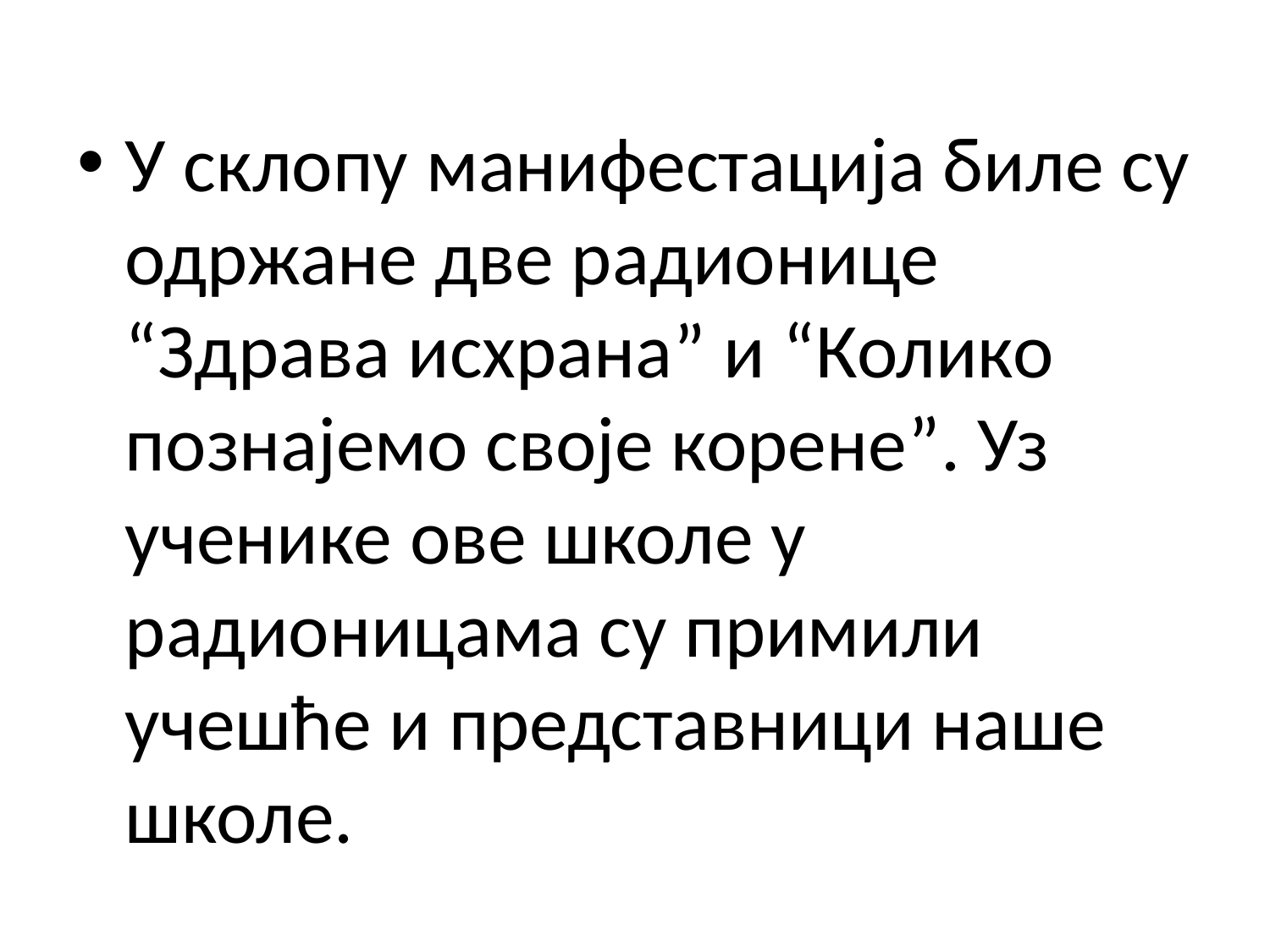

У склопу манифестација биле су одржане две радионице “Здрава исхрана” и “Колико познајемо своје корене”. Уз ученике ове школе у радионицама су примили учешће и представници наше школе.